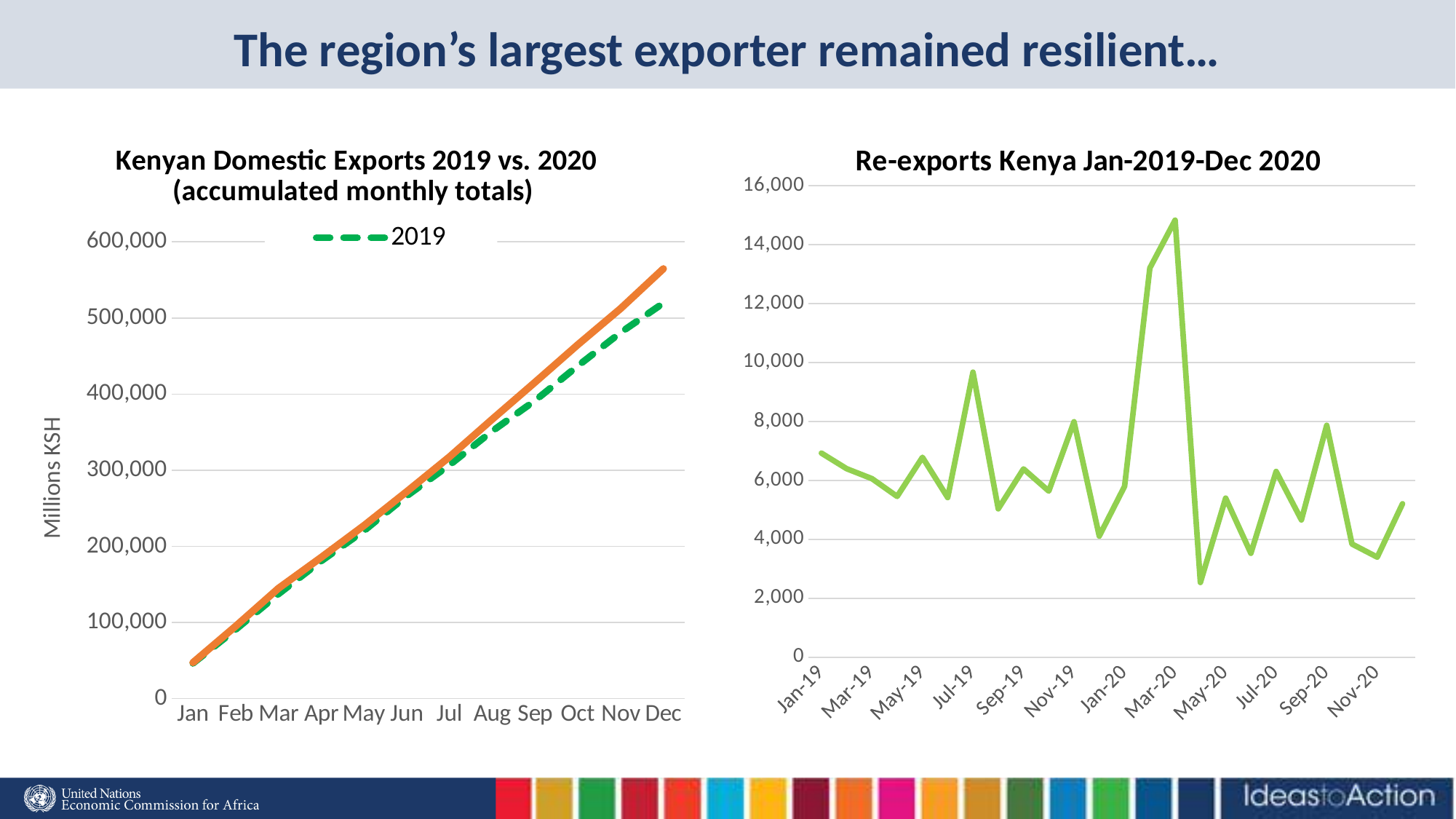

# The region’s largest exporter remained resilient…

### Chart: Kenyan Domestic Exports 2019 vs. 2020 (accumulated monthly totals)

| Category |  |  |
|---|---|---|
| Jan | 46361.88 | 47324.8 |
| Feb | 90883.45 | 95225.13 |
| Mar | 137483.21 | 144878.1 |
| Apr | 180838.41999999998 | 185553.76 |
| May | 220520.87 | 227354.2 |
| Jun | 266291.53 | 271875.17000000004 |
| Jul | 306837.37 | 317570.88000000006 |
| Aug | 351450.98 | 367073.38000000006 |
| Sep | 391548.66 | 415609.9600000001 |
| Oct | 437003.56999999995 | 464929.18000000005 |
| Nov | 480826.7899999999 | 512319.72000000003 |
| Dec | 519489.98999999993 | 564619.0 |

### Chart: Re-exports Kenya Jan-2019-Dec 2020

| Category |  |
|---|---|
| 43466 | 6927.94 |
| 43497 | 6398.23 |
| 43525 | 6061.47 |
| 43556 | 5457.39 |
| 43586 | 6784.17 |
| 43617 | 5417.8 |
| 43647 | 9673.6 |
| 43678 | 5036.31 |
| 43709 | 6390.0 |
| 43739 | 5638.55 |
| 43770 | 7992.22 |
| 43800 | 4111.59 |
| 43831 | 5801.5 |
| 43862 | 13205.92 |
| 43891 | 14830.75 |
| 43922 | 2537.29 |
| 43952 | 5398.51 |
| 43983 | 3528.33 |
| 44013 | 6304.59 |
| 44044 | 4660.6 |
| 44075 | 7870.26 |
| 44105 | 3842.81 |
| 44136 | 3398.24 |
| 44166 | 5209.71 |